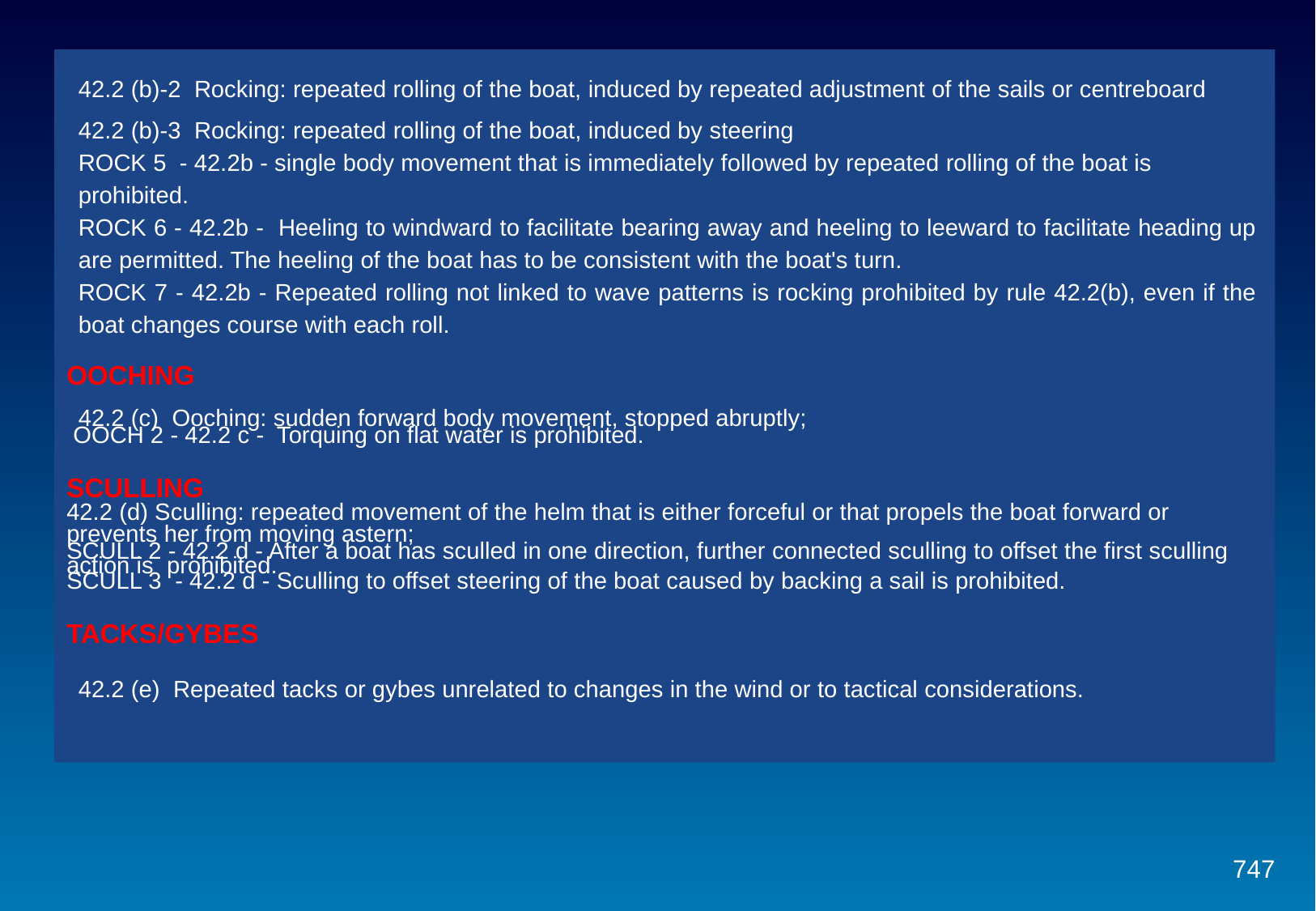

42.2 (b)-2  Rocking: repeated rolling of the boat, induced by repeated adjustment of the sails or centreboard
42.2 (b)-3  Rocking: repeated rolling of the boat, induced by steering
ROCK 5  - 42.2b - single body movement that is immediately followed by repeated rolling of the boat is prohibited.
ROCK 6 - 42.2b -  Heeling to windward to facilitate bearing away and heeling to leeward to facilitate heading up are permitted. The heeling of the boat has to be consistent with the boat's turn.
ROCK 7 - 42.2b - Repeated rolling not linked to wave patterns is rocking prohibited by rule 42.2(b), even if the boat changes course with each roll.

OOCHING
42.2 (c)  Ooching: sudden forward body movement, stopped abruptly;
 OOCH 2 - 42.2 c -  Torquing on flat water is prohibited.

SCULLING
42.2 (d) Sculling: repeated movement of the helm that is either forceful or that propels the boat forward or prevents her from moving astern;
SCULL 2 - 42.2 d - After a boat has sculled in one direction, further connected sculling to offset the first sculling action is  prohibited.
SCULL 3  - 42.2 d - Sculling to offset steering of the boat caused by backing a sail is prohibited.

TACKS/GYBES

42.2 (e)  Repeated tacks or gybes unrelated to changes in the wind or to tactical considerations.

747